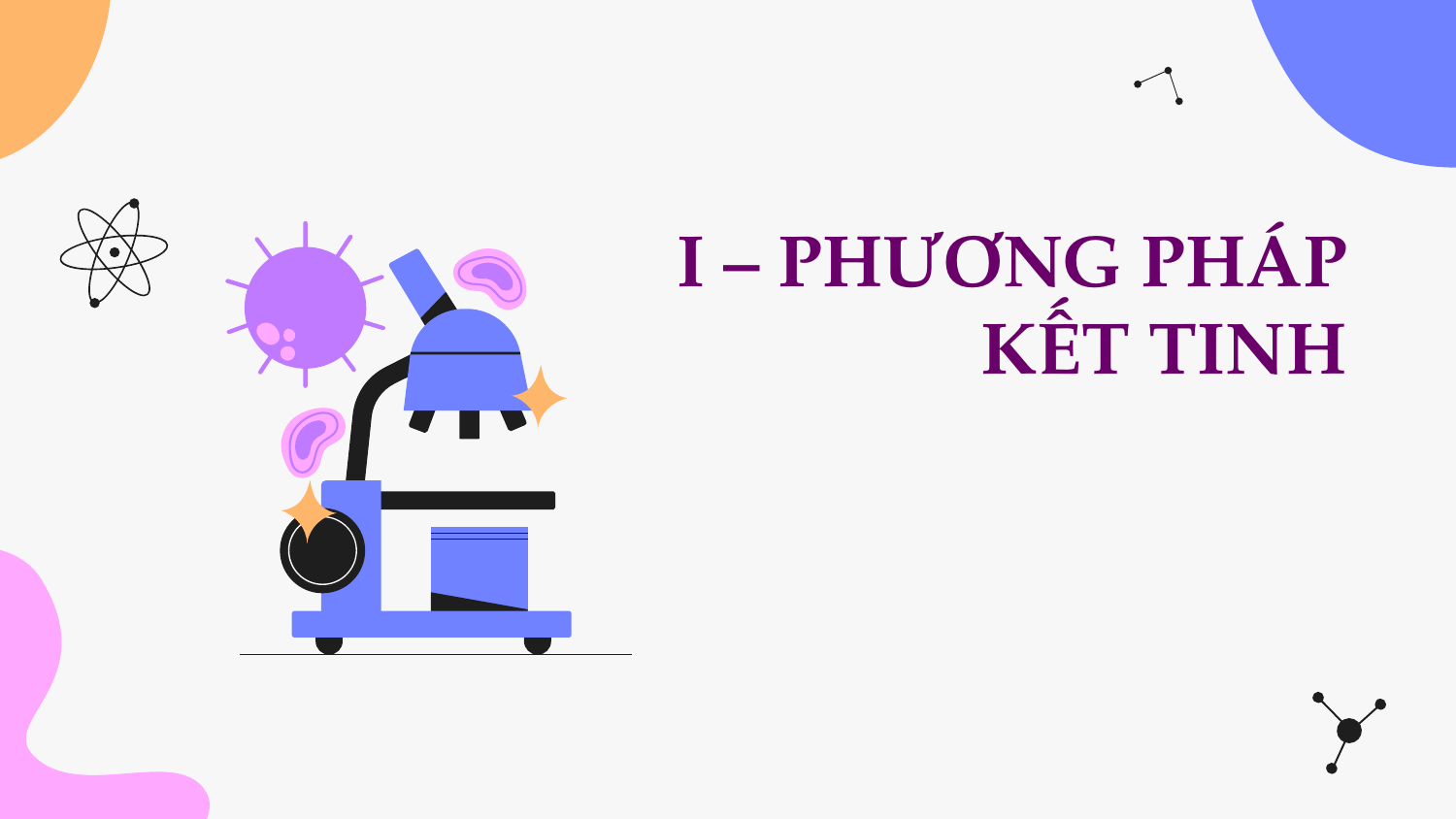

# I – PHƯƠNG PHÁP KẾT TINH